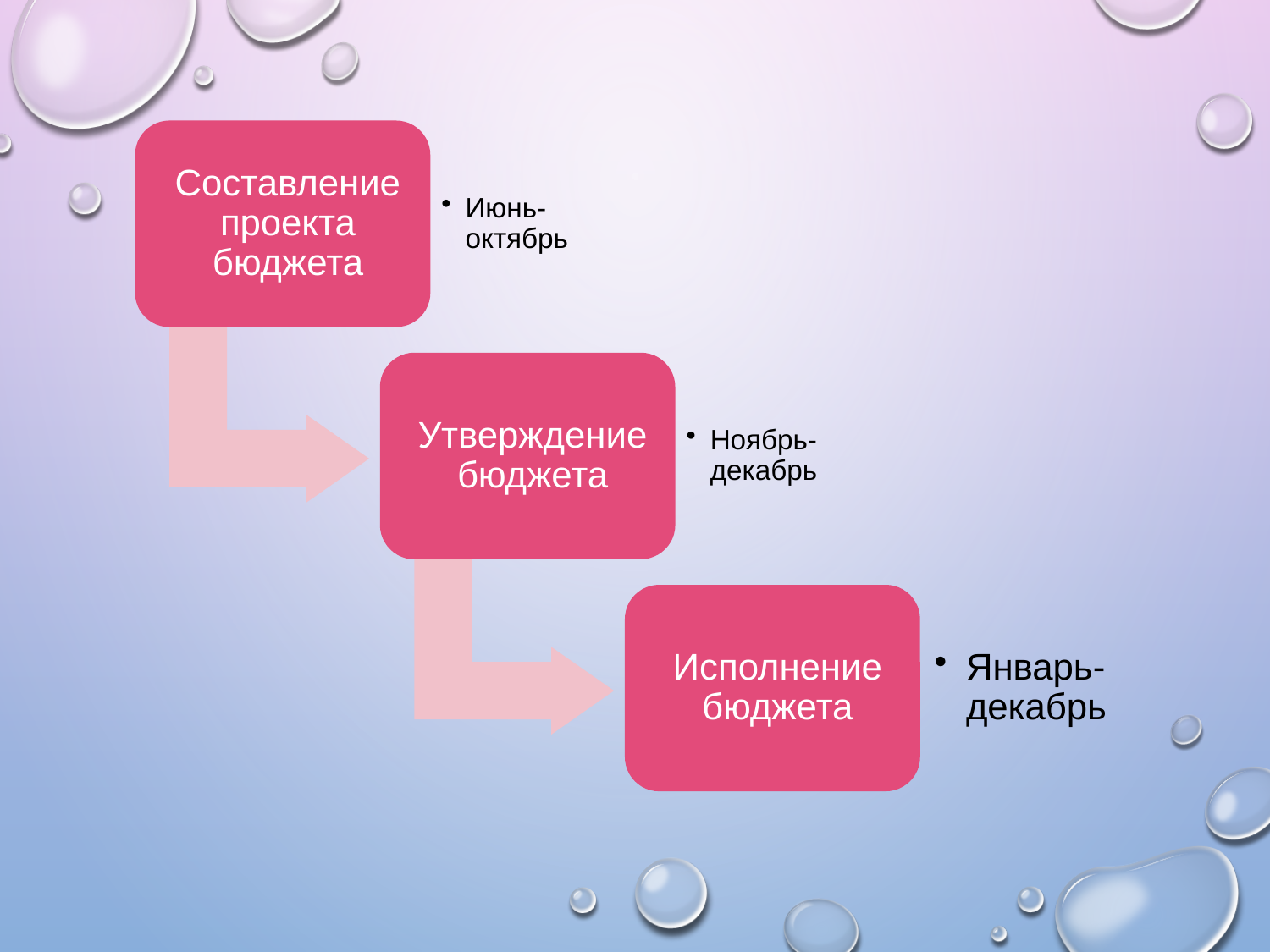

Составление проекта бюджета
Июнь-октябрь
Утверждение бюджета
Ноябрь-декабрь
Исполнение бюджета
Январь-декабрь